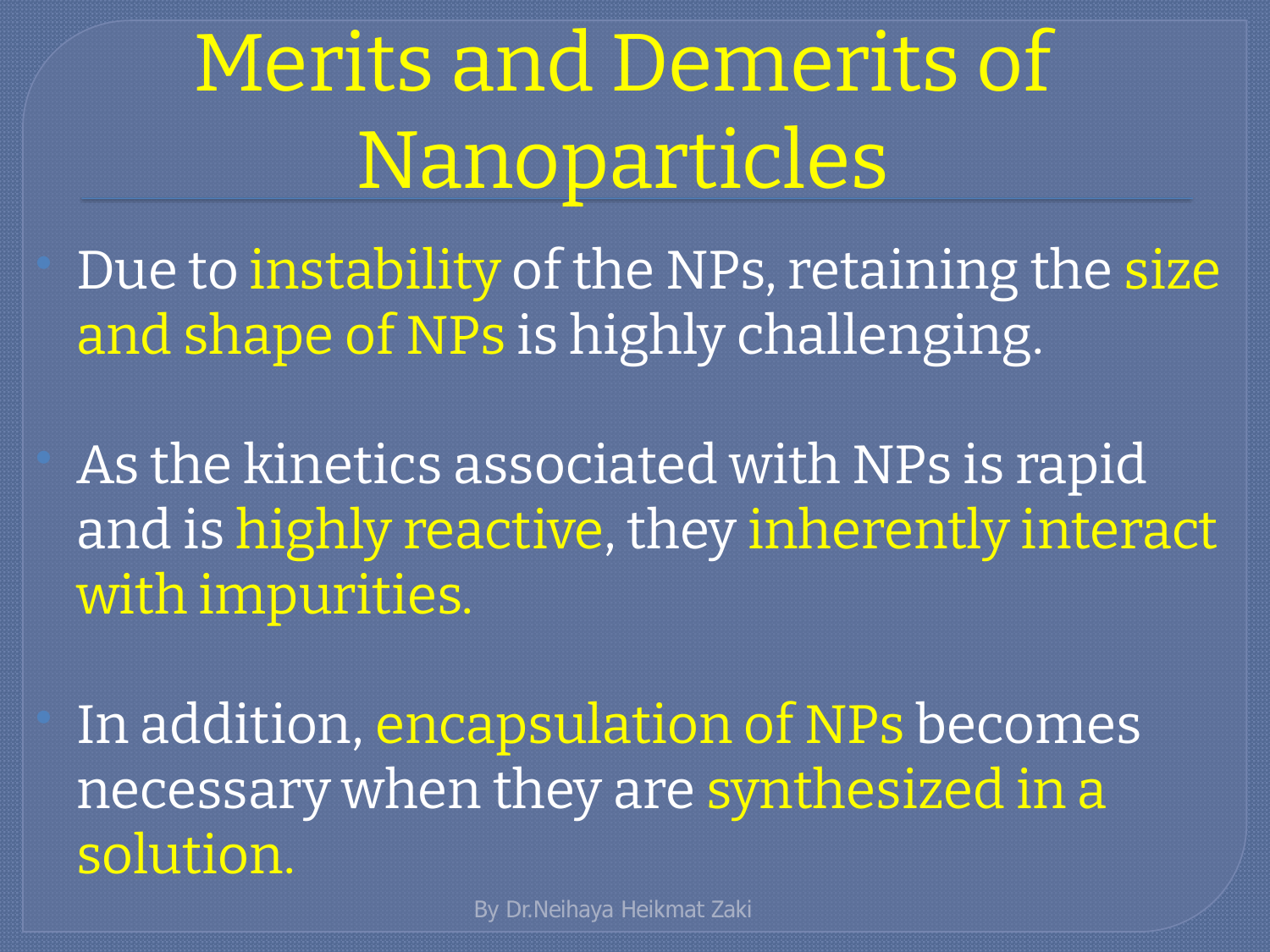

# Merits and Demerits of Nanoparticles
Due to instability of the NPs, retaining the size and shape of NPs is highly challenging.

As the kinetics associated with NPs is rapid and is highly reactive, they inherently interact with impurities.

In addition, encapsulation of NPs becomes necessary when they are synthesized in a solution.
By Dr.Neihaya Heikmat Zaki